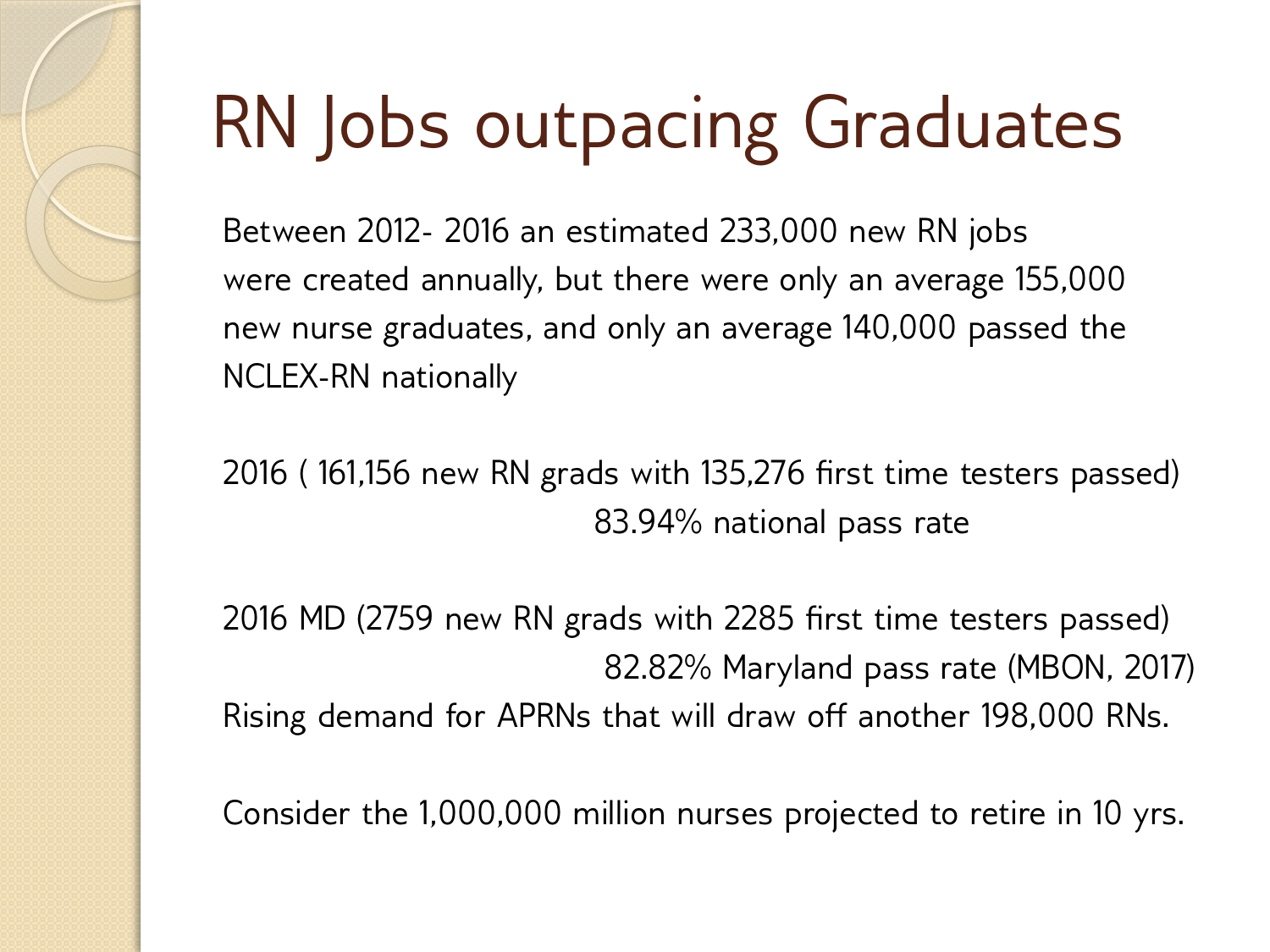

# RN Jobs outpacing Graduates
Between 2012- 2016 an estimated 233,000 new RN jobs
were created annually, but there were only an average 155,000
new nurse graduates, and only an average 140,000 passed the
NCLEX-RN nationally

2016 ( 161,156 new RN grads with 135,276 first time testers passed)
                                   83.94% national pass rate

2016 MD (2759 new RN grads with 2285 first time testers passed)
                                    82.82% Maryland pass rate (MBON, 2017)
Rising demand for APRNs that will draw off another 198,000 RNs.

Consider the 1,000,000 million nurses projected to retire in 10 yrs.